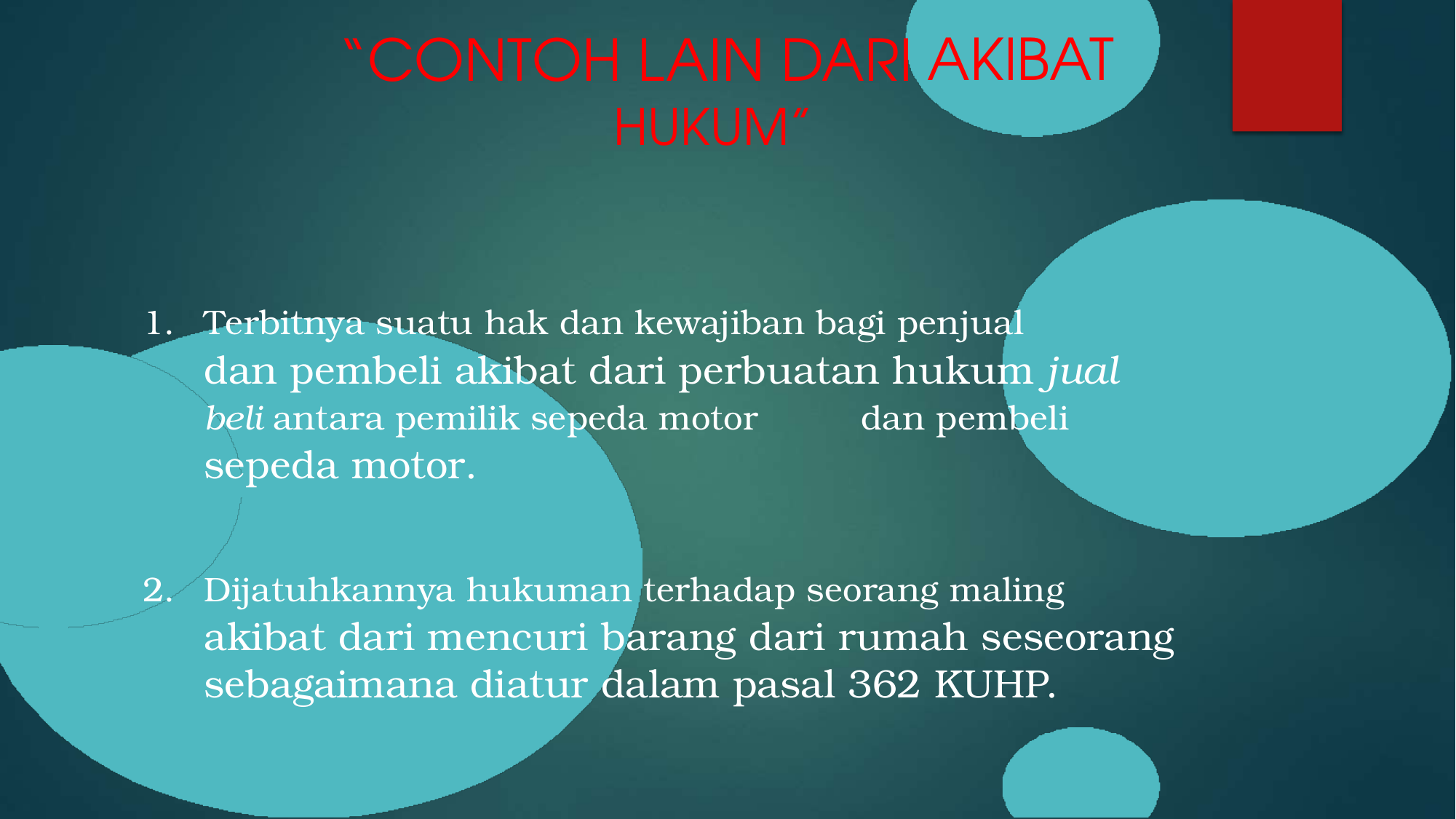

“CONTOH LAIN DARI
HUKUM”
AKIBAT

1.
Terbitnya suatu hak dan kewajiban bagi penjual
dan pembeli akibat dari perbuatan hukum jual

beli antara pemilik sepeda motor
sepeda motor.
dan pembeli
2.
Dijatuhkannya hukuman terhadap seorang maling
akibat dari mencuri barang dari rumah seseorang
sebagaimana diatur dalam pasal 362 KUHP.